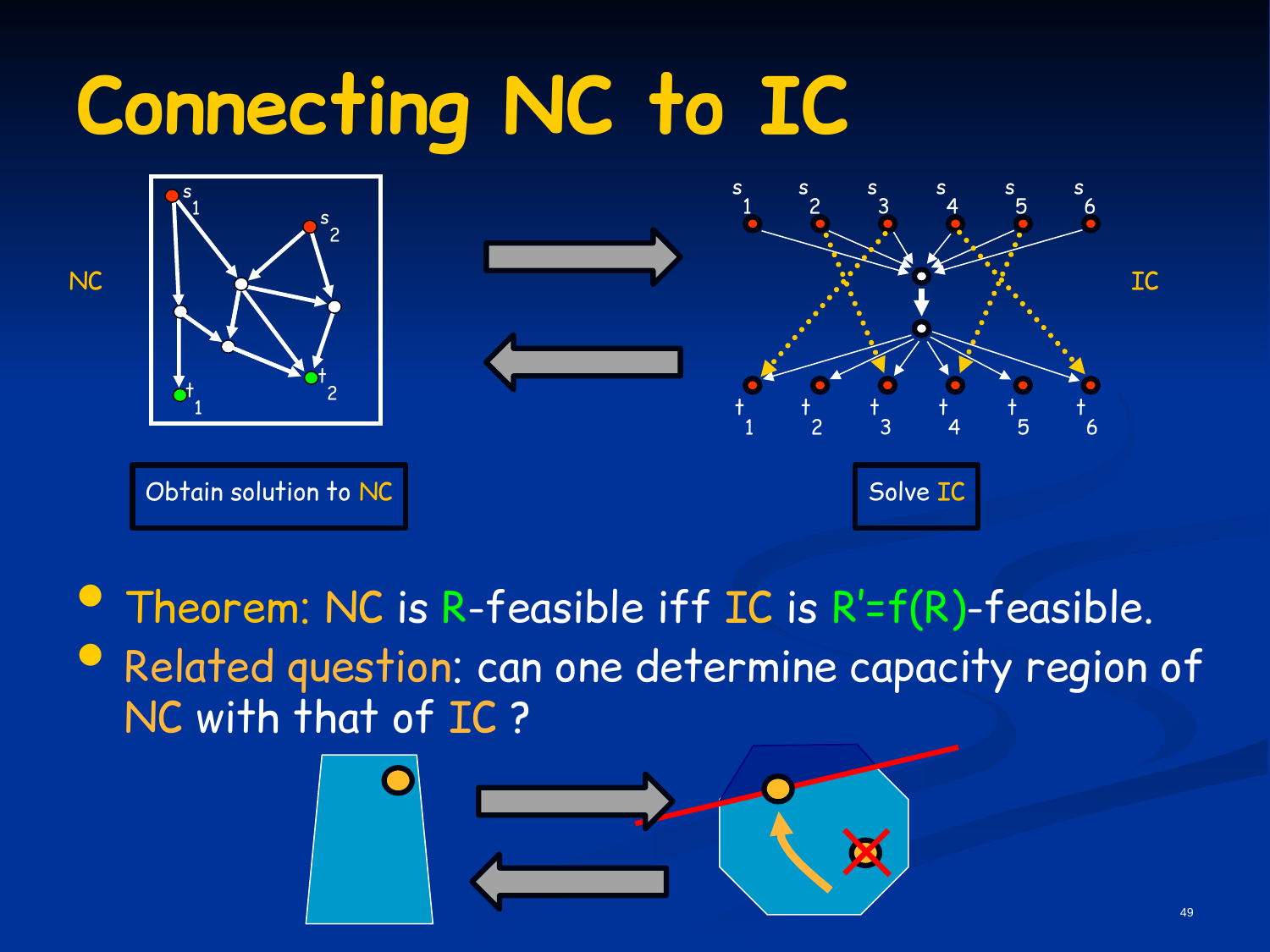

# Connecting NC to IC
s1
s2
s3
s4
s5
s6

t1
t2
t3
t4
t5
t6

s1

s2

t2
t1

NC
IC

Obtain solution to NC
Solve IC
Theorem: NC is R-feasible iff IC is R’=f(R)-feasible.
Related question: can one determine capacity region of NC with that of IC ?

49